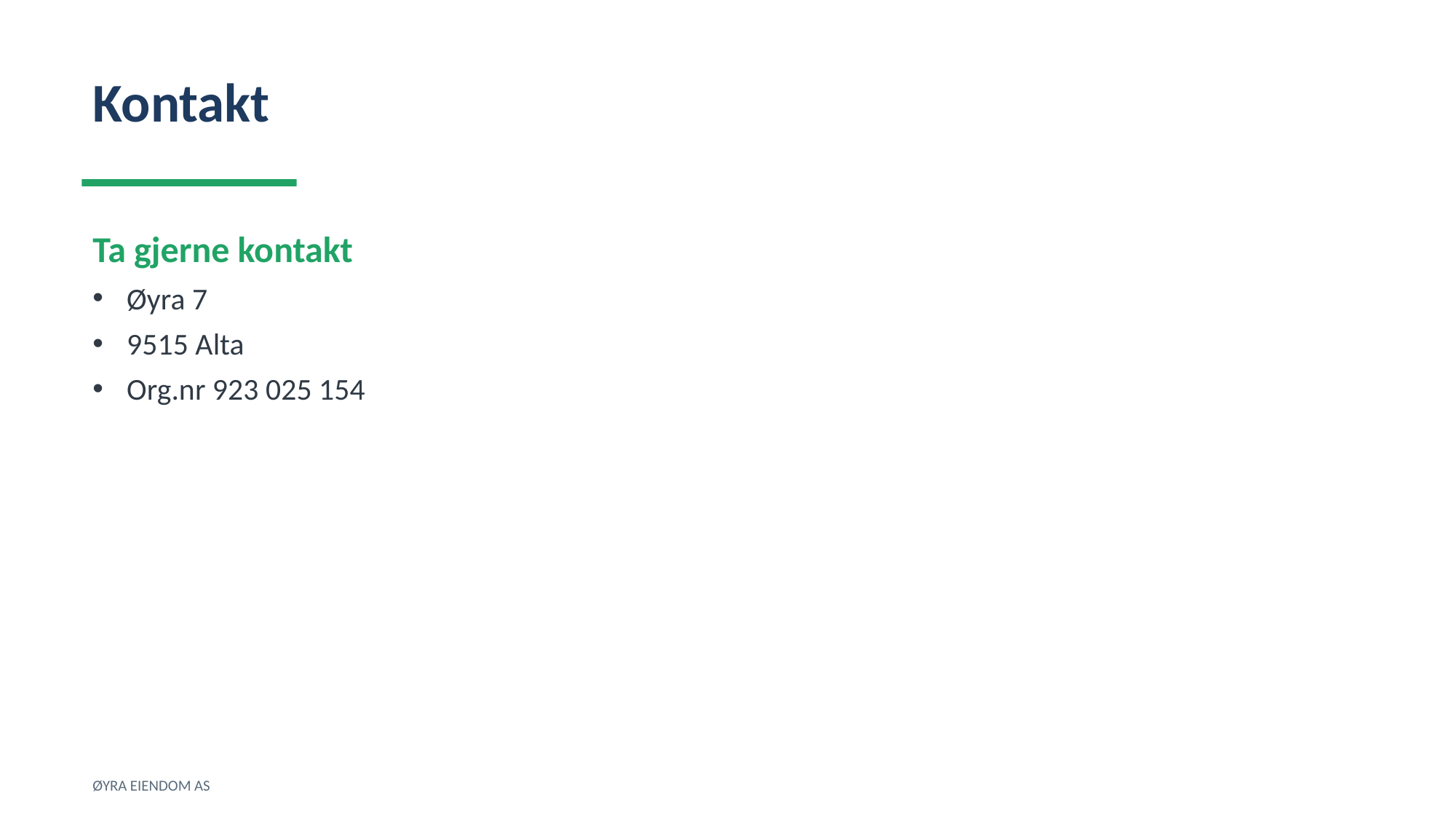

Kontakt

Ta gjerne kontakt
Øyra 7
9515 Alta
Org.nr 923 025 154
ØYRA EIENDOM AS